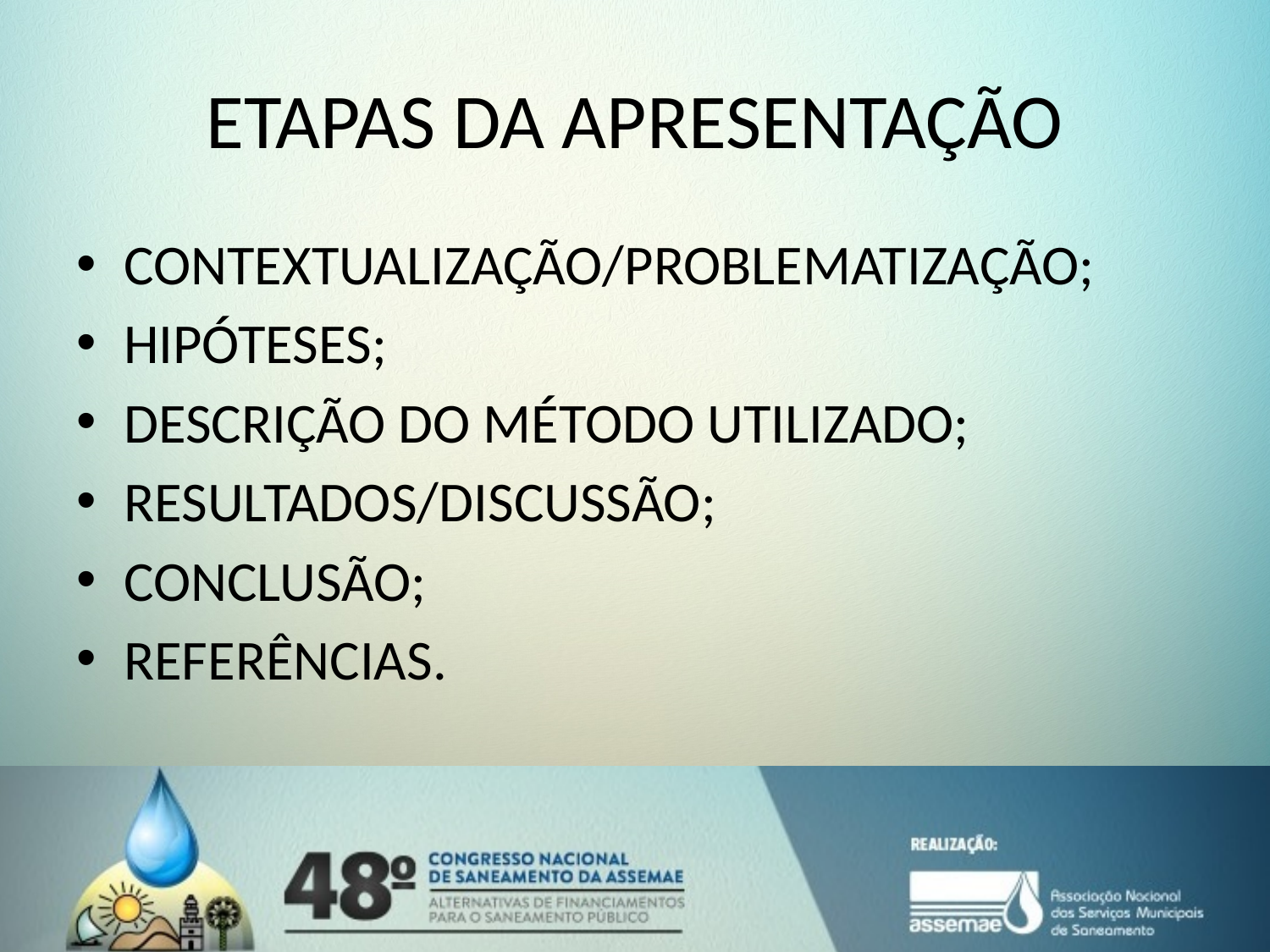

# ETAPAS DA APRESENTAÇÃO
CONTEXTUALIZAÇÃO/PROBLEMATIZAÇÃO;
HIPÓTESES;
DESCRIÇÃO DO MÉTODO UTILIZADO;
RESULTADOS/DISCUSSÃO;
CONCLUSÃO;
REFERÊNCIAS.